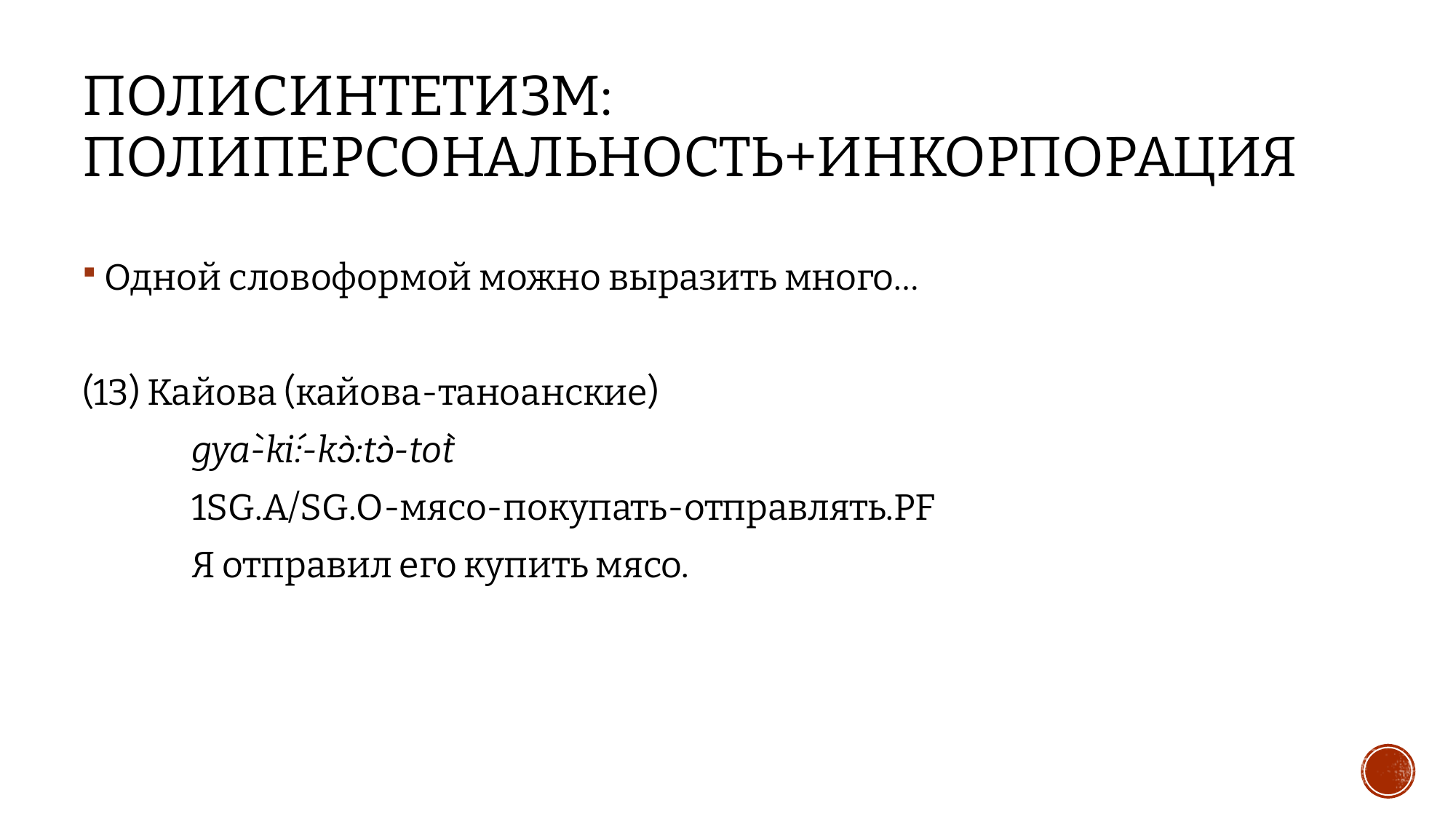

# Полисинтетизм: полиперсональность+инкорпорация
Одной словоформой можно выразить много…

(13) Кайова (кайова-таноанские)
	gyà-kí:-kɔ̀:tɔ̀-tòt
	1sg.a/sg.o-мясо-покупать-отправлять.pf
	Я отправил его купить мясо.